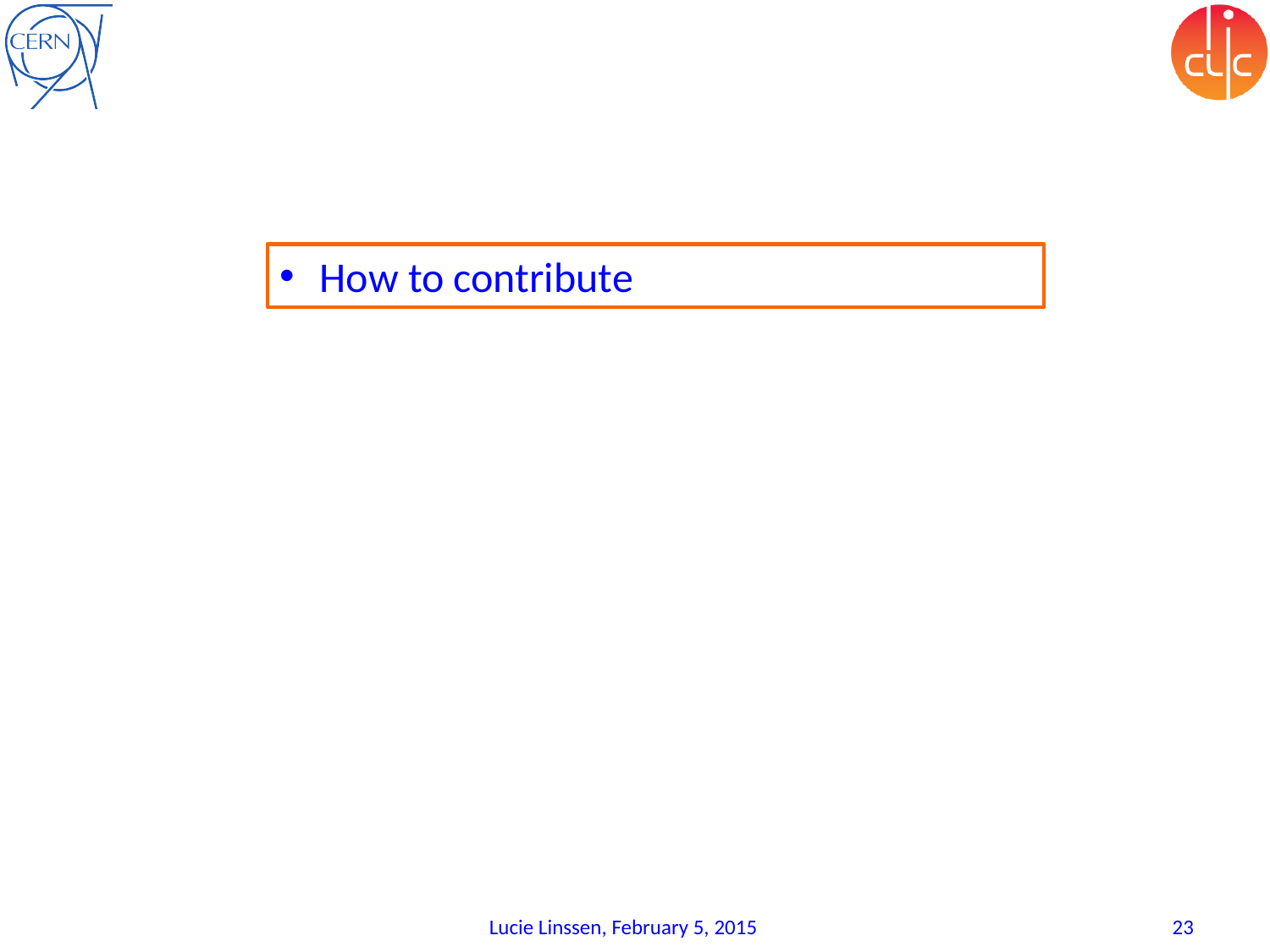

#
How to contribute
Lucie Linssen, February 5, 2015
23